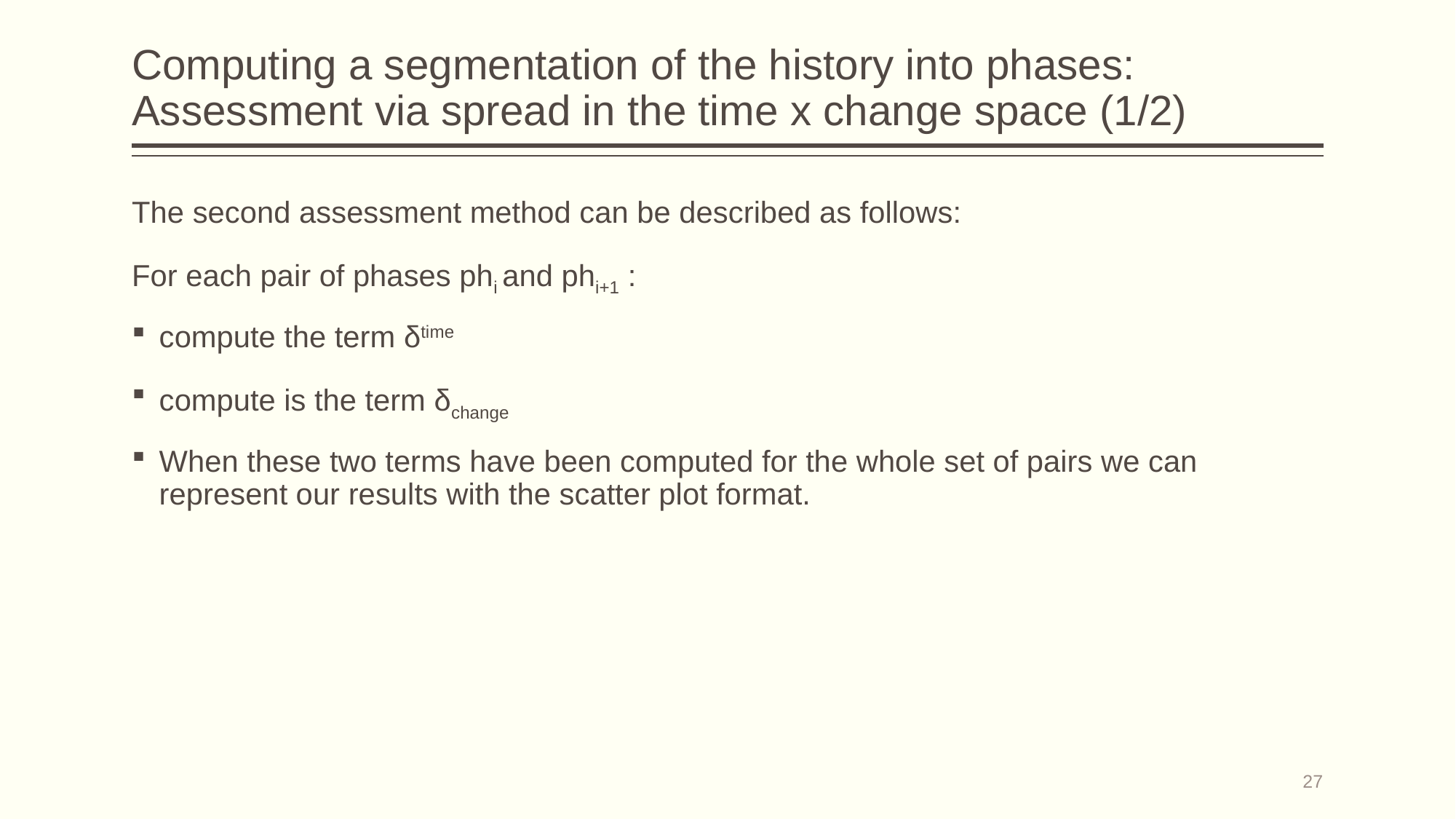

# Computing a segmentation of the history into phases: Assessment via spread in the time x change space (1/2)
The second assessment method can be described as follows:
For each pair of phases phi and phi+1 :
compute the term δtime
compute is the term δchange
When these two terms have been computed for the whole set of pairs we can represent our results with the scatter plot format.
27